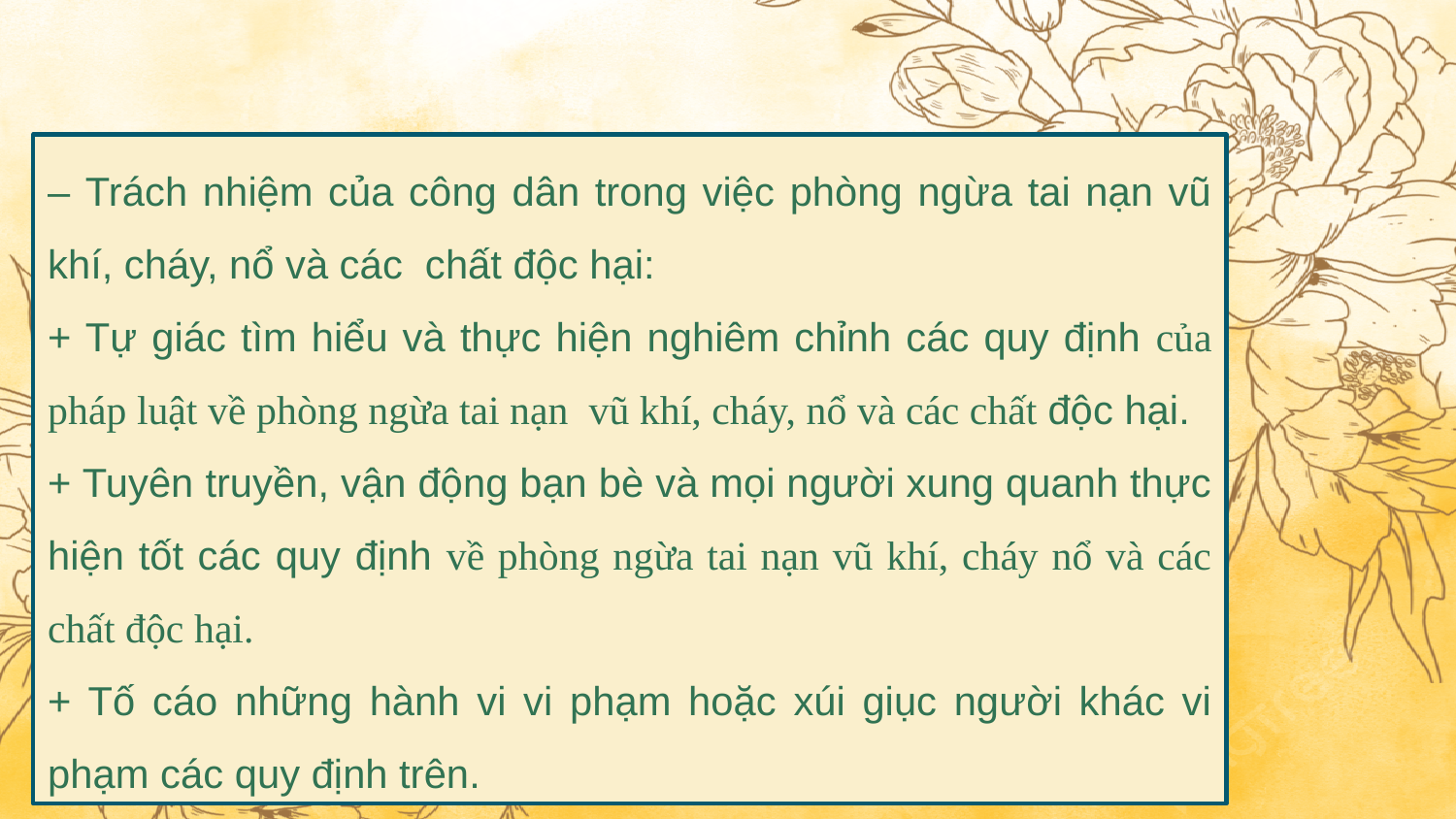

– Trách nhiệm của công dân trong việc phòng ngừa tai nạn vũ khí, cháy, nổ và các  chất độc hại:
+ Tự giác tìm hiểu và thực hiện nghiêm chỉnh các quy định của pháp luật về phòng ngừa tai nạn  vũ khí, cháy, nổ và các chất độc hại.
+ Tuyên truyền, vận động bạn bè và mọi người xung quanh thực hiện tốt các quy định về phòng ngừa tai nạn vũ khí, cháy nổ và các chất độc hại.
+ Tố cáo những hành vi vi phạm hoặc xúi giục người khác vi phạm các quy định trên.